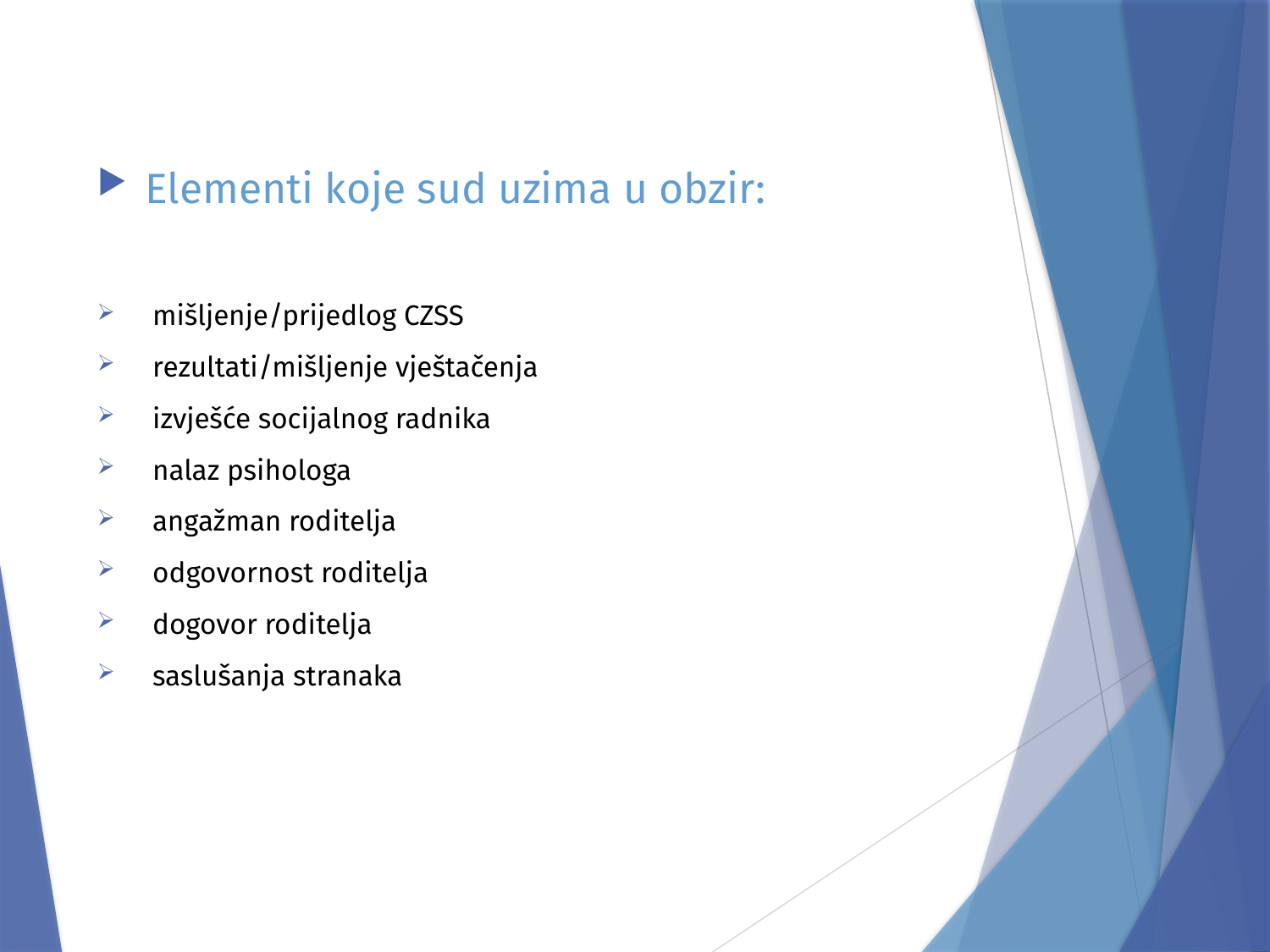

Elementi koje sud uzima u obzir:

 mišljenje/prijedlog CZSS
 rezultati/mišljenje vještačenja
 izvješće socijalnog radnika
 nalaz psihologa
 angažman roditelja
 odgovornost roditelja
 dogovor roditelja
 saslušanja stranaka